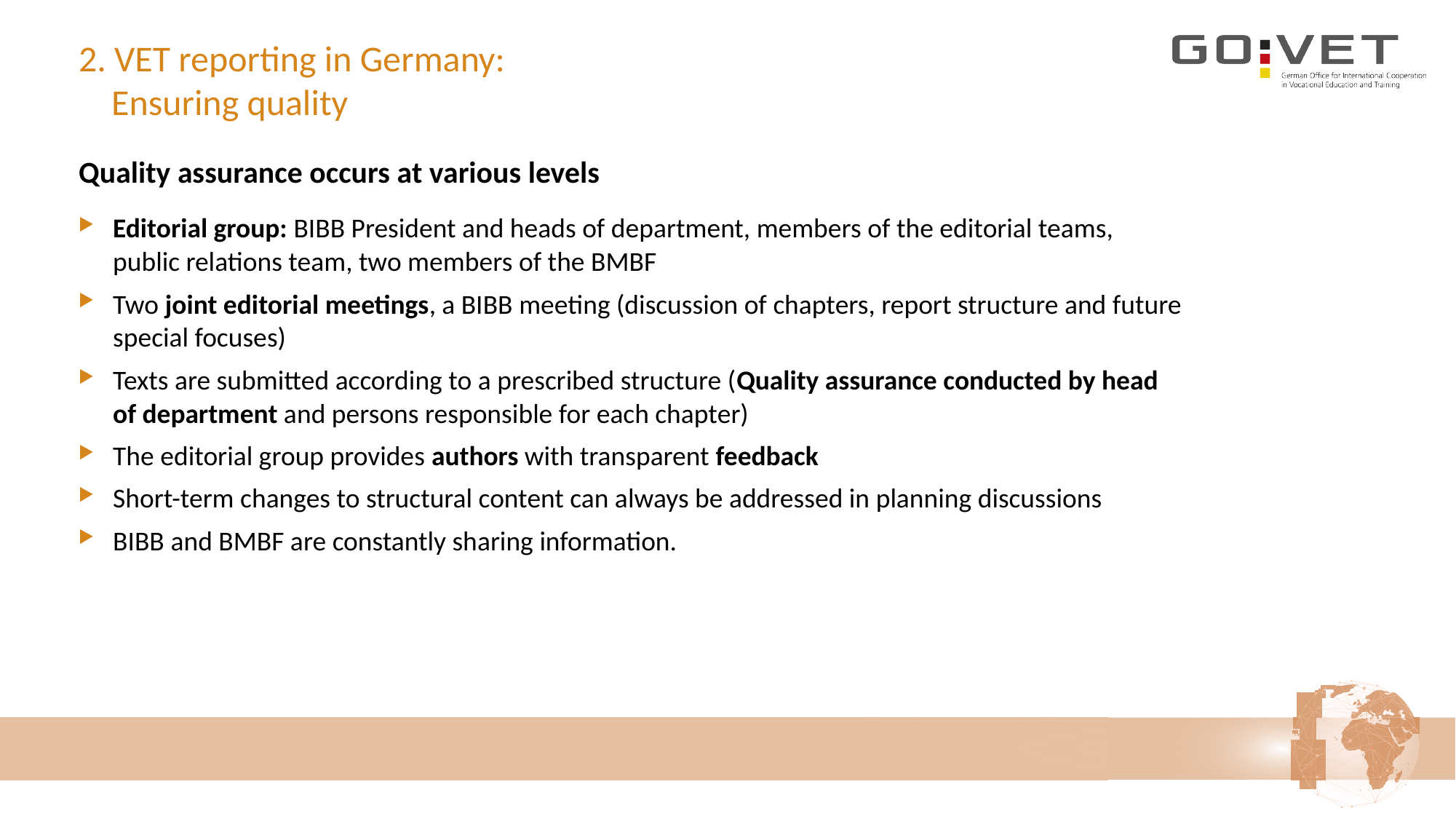

# 2. VET reporting in Germany: Ensuring quality
Quality assurance occurs at various levels
Editorial group: BIBB President and heads of department, members of the editorial teams,
public relations team, two members of the BMBF
Two joint editorial meetings, a BIBB meeting (discussion of chapters, report structure and future
special focuses)
Texts are submitted according to a prescribed structure (Quality assurance conducted by head
of department and persons responsible for each chapter)
The editorial group provides authors with transparent feedback
Short-term changes to structural content can always be addressed in planning discussions
BIBB and BMBF are constantly sharing information.